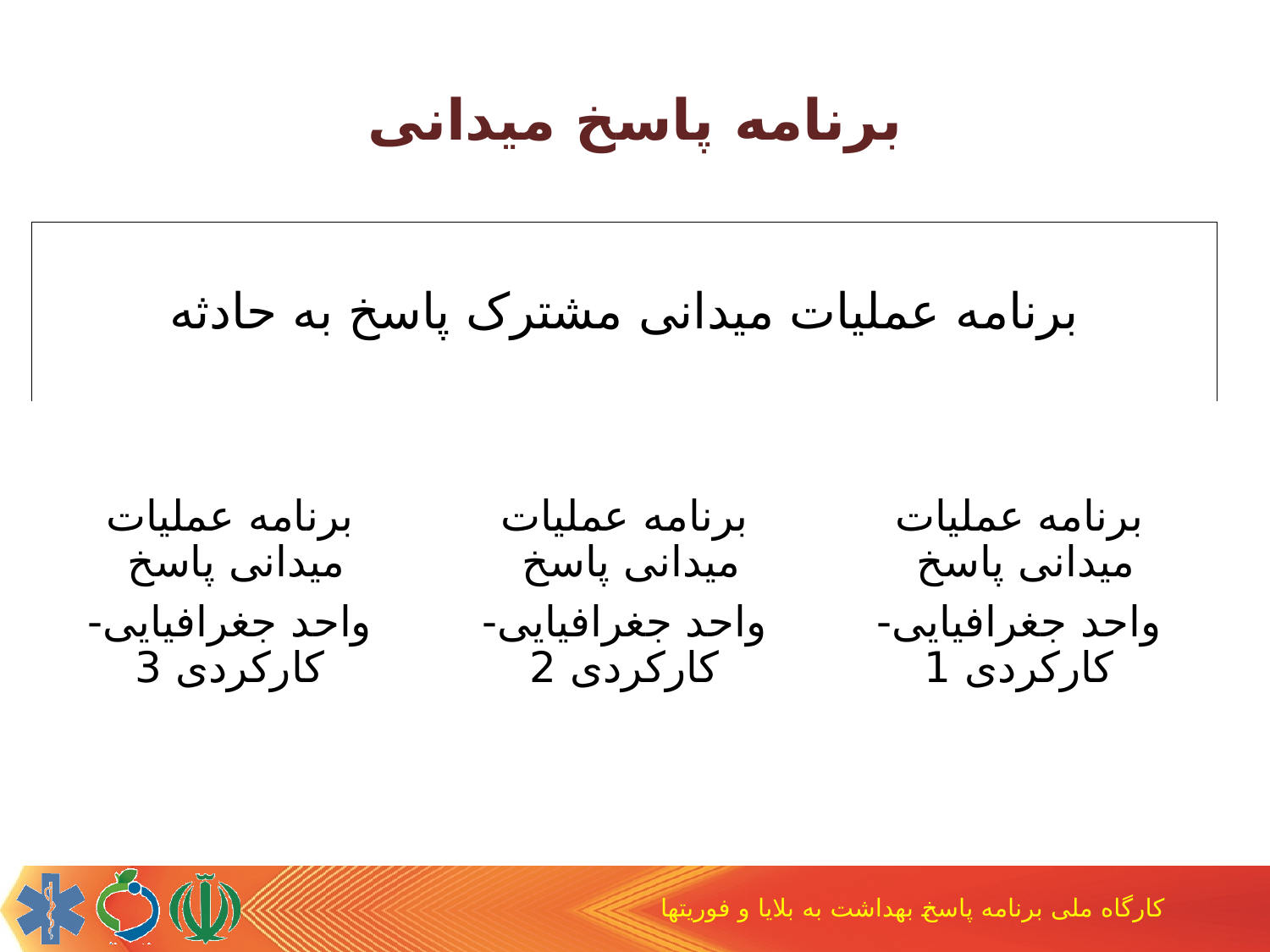

# برنامه پاسخ میدانی
برنامه عملیات میدانی مشترک پاسخ به حادثه
برنامه عملیات میدانی پاسخ
واحد جغرافیایی-کارکردی 3
برنامه عملیات میدانی پاسخ
واحد جغرافیایی-کارکردی 2
برنامه عملیات میدانی پاسخ
واحد جغرافیایی-کارکردی 1